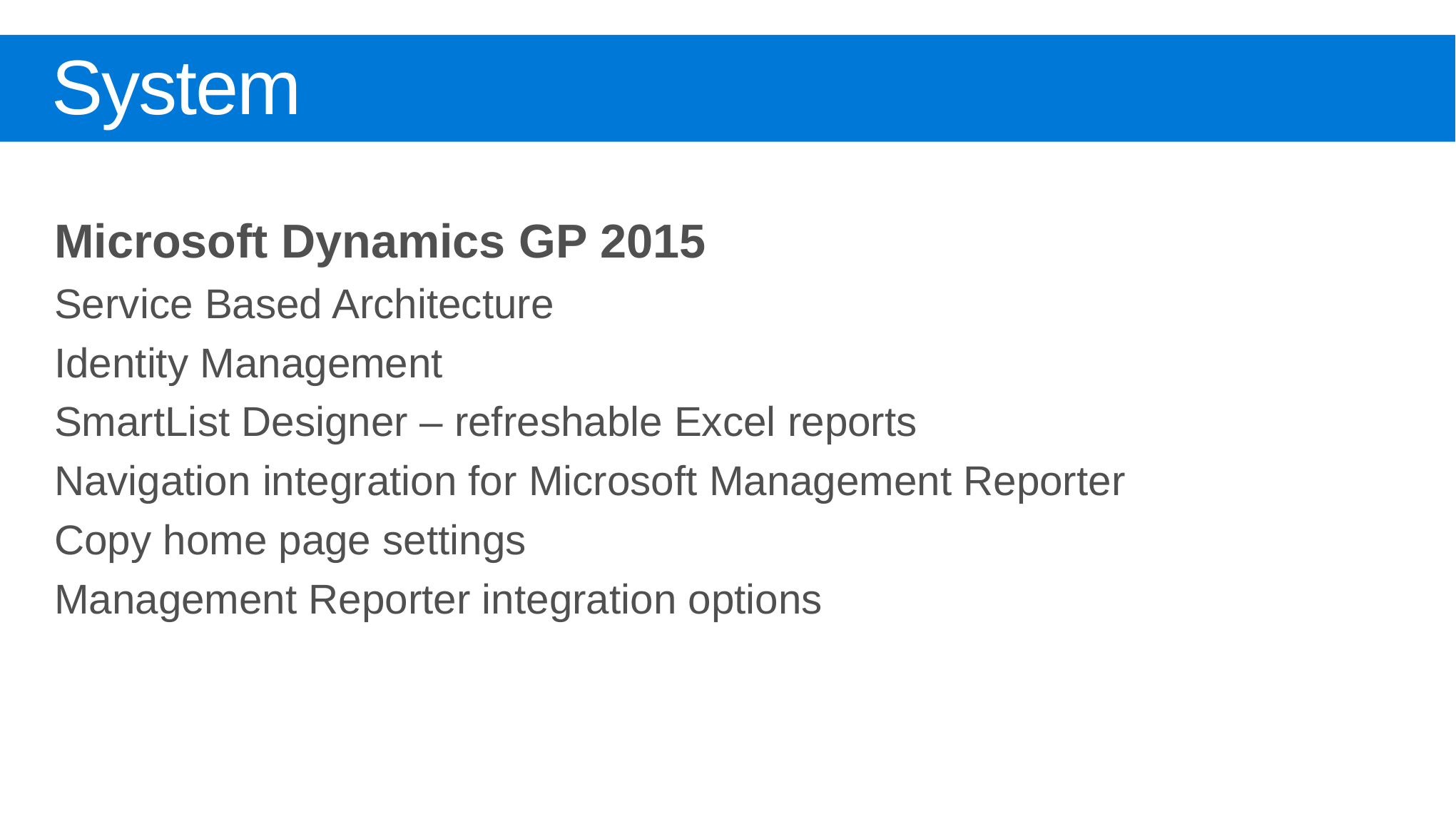

System
Microsoft Dynamics GP 2015
Service Based Architecture
Identity Management
SmartList Designer – refreshable Excel reports
Navigation integration for Microsoft Management Reporter
Copy home page settings
Management Reporter integration options